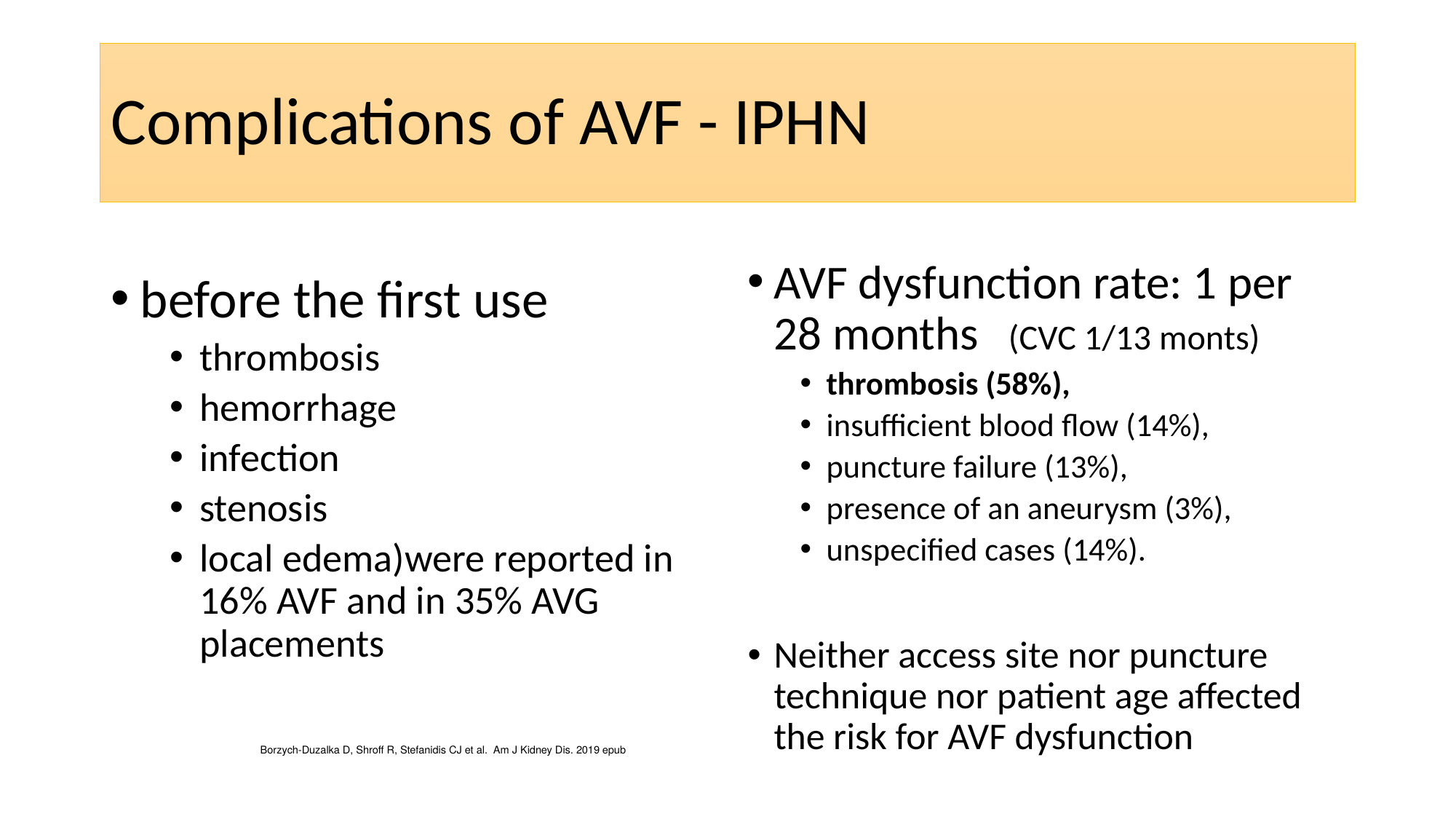

# Complications of AVF - IPHN
AVF dysfunction rate: 1 per 28 months   (CVC 1/13 monts)
thrombosis (58%),
insufficient blood flow (14%),
puncture failure (13%),
presence of an aneurysm (3%),
unspecified cases (14%).

Neither access site nor puncture technique nor patient age affected the risk for AVF dysfunction
before the first use
thrombosis
hemorrhage
infection
stenosis
local edema)were reported in 16% AVF and in 35% AVG placements

Borzych-Duzalka D, Shroff R, Stefanidis CJ et al.  Am J Kidney Dis. 2019 epub